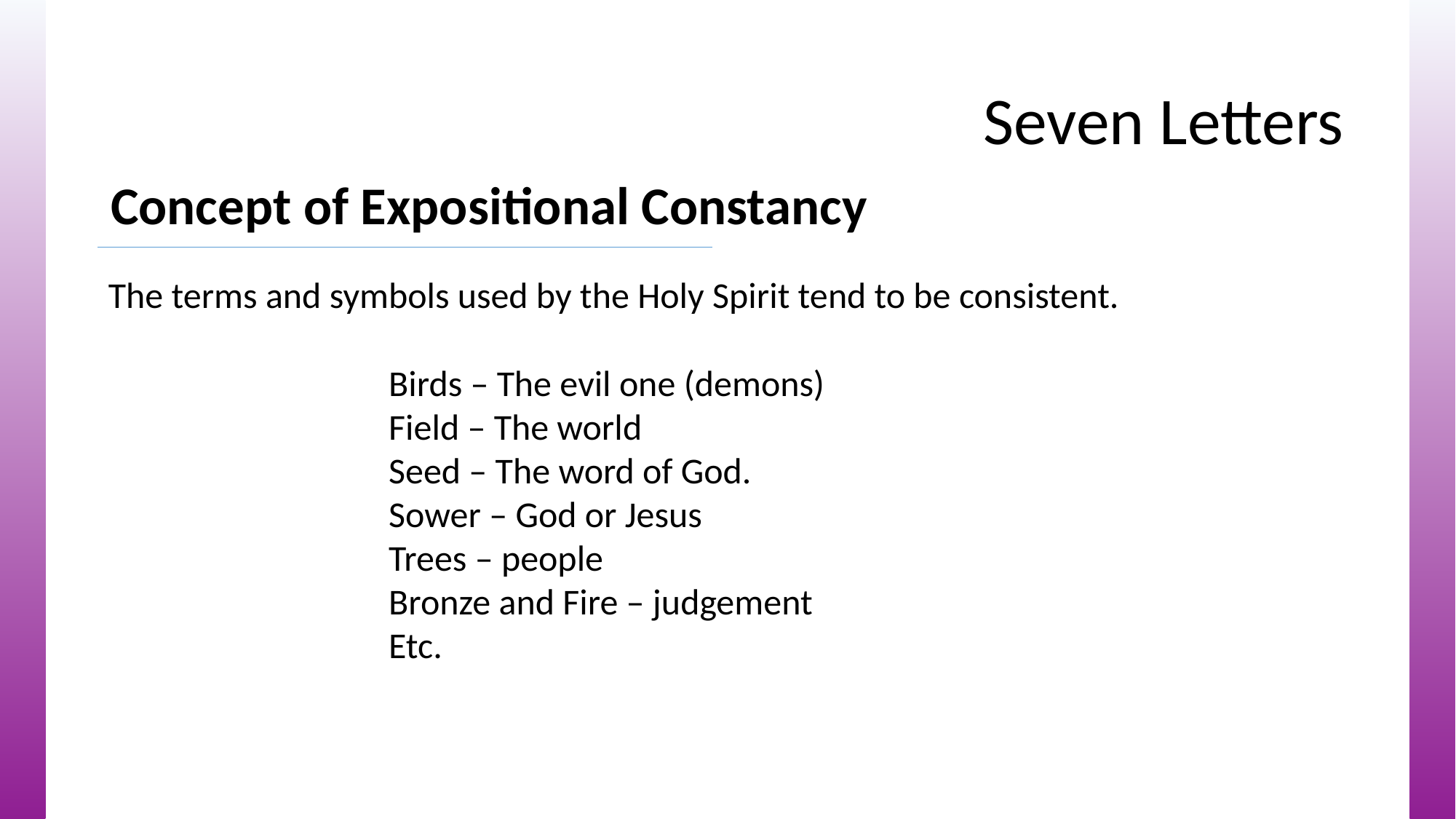

# Seven Letters
Concept of Expositional Constancy

The terms and symbols used by the Holy Spirit tend to be consistent.
Birds – The evil one (demons)
Field – The world
Seed – The word of God.
Sower – God or Jesus
Trees – people
Bronze and Fire – judgement
Etc.